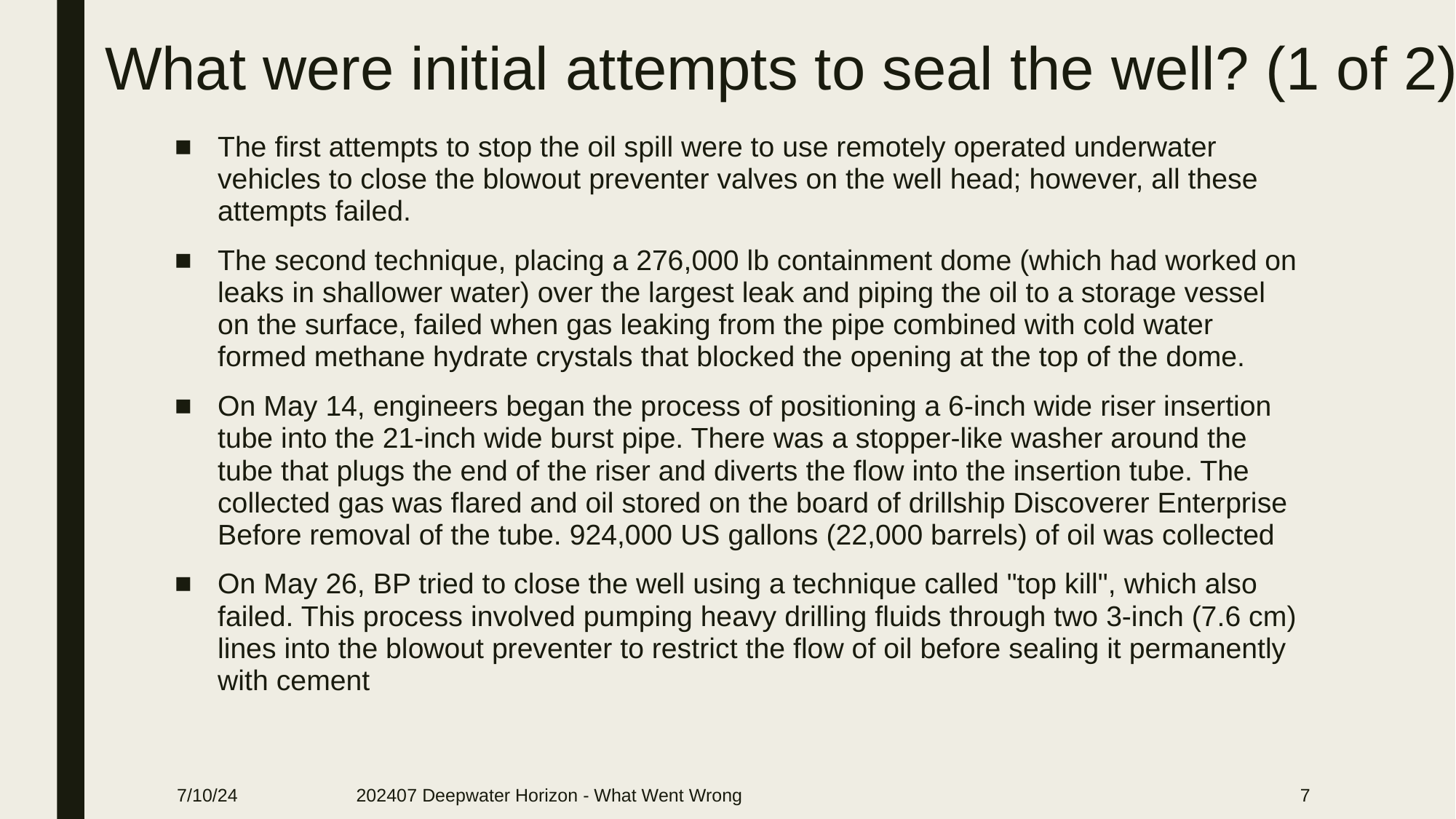

# What were initial attempts to seal the well? (1 of 2)
The first attempts to stop the oil spill were to use remotely operated underwater vehicles to close the blowout preventer valves on the well head; however, all these attempts failed.
The second technique, placing a 276,000 lb containment dome (which had worked on leaks in shallower water) over the largest leak and piping the oil to a storage vessel on the surface, failed when gas leaking from the pipe combined with cold water formed methane hydrate crystals that blocked the opening at the top of the dome.
On May 14, engineers began the process of positioning a 6-inch wide riser insertion tube into the 21-inch wide burst pipe. There was a stopper-like washer around the tube that plugs the end of the riser and diverts the flow into the insertion tube. The collected gas was flared and oil stored on the board of drillship Discoverer Enterprise Before removal of the tube. 924,000 US gallons (22,000 barrels) of oil was collected
On May 26, BP tried to close the well using a technique called "top kill", which also failed. This process involved pumping heavy drilling fluids through two 3-inch (7.6 cm) lines into the blowout preventer to restrict the flow of oil before sealing it permanently with cement

7/10/24
202407 Deepwater Horizon - What Went Wrong
7